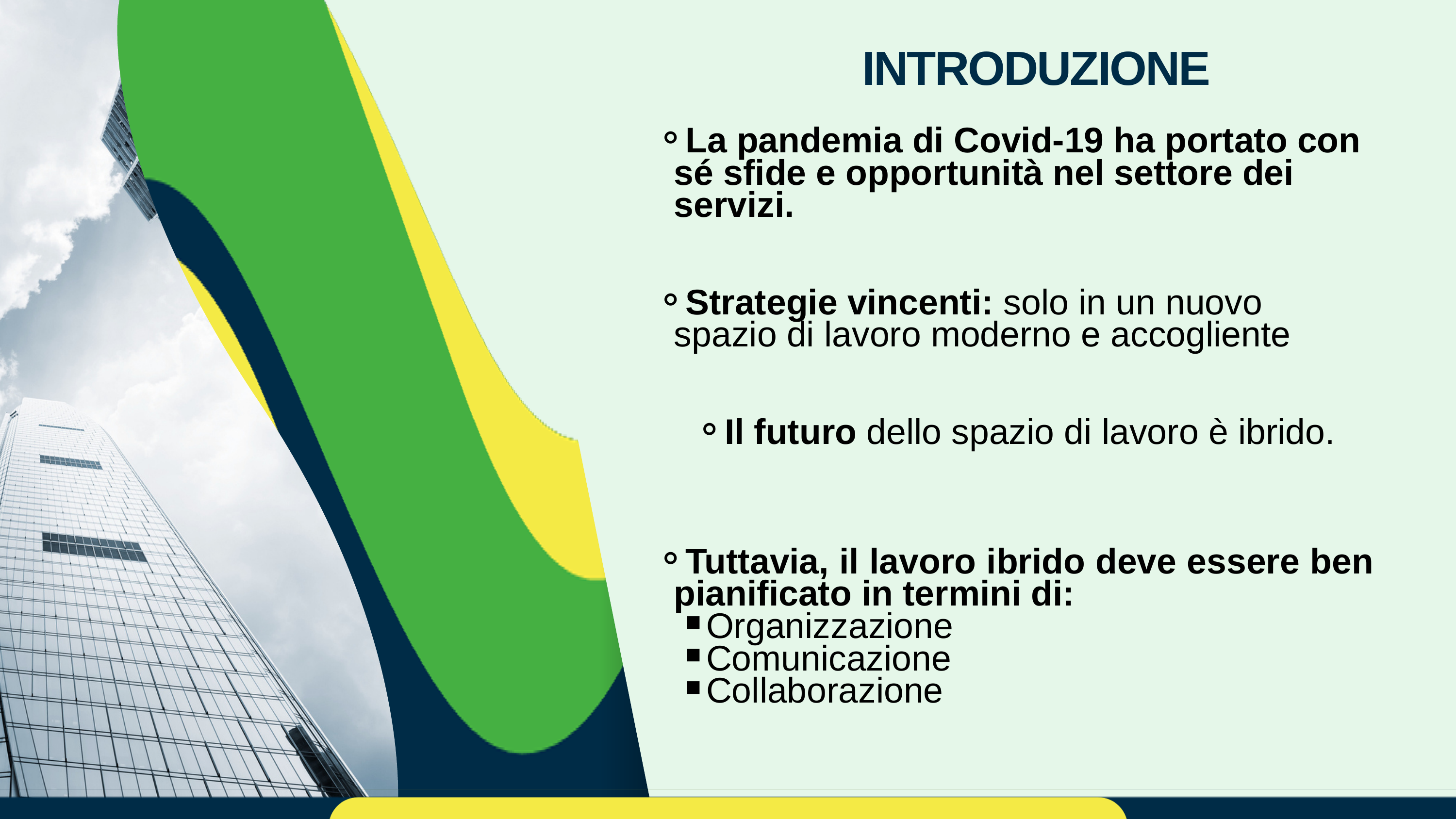

INTRODUZIONE

La pandemia di Covid-19 ha portato con sé sfide e opportunità nel settore dei servizi.

Strategie vincenti: solo in un nuovo spazio di lavoro moderno e accogliente

Il futuro dello spazio di lavoro è ibrido.

Tuttavia, il lavoro ibrido deve essere ben pianificato in termini di:
Organizzazione
Comunicazione
Collaborazione